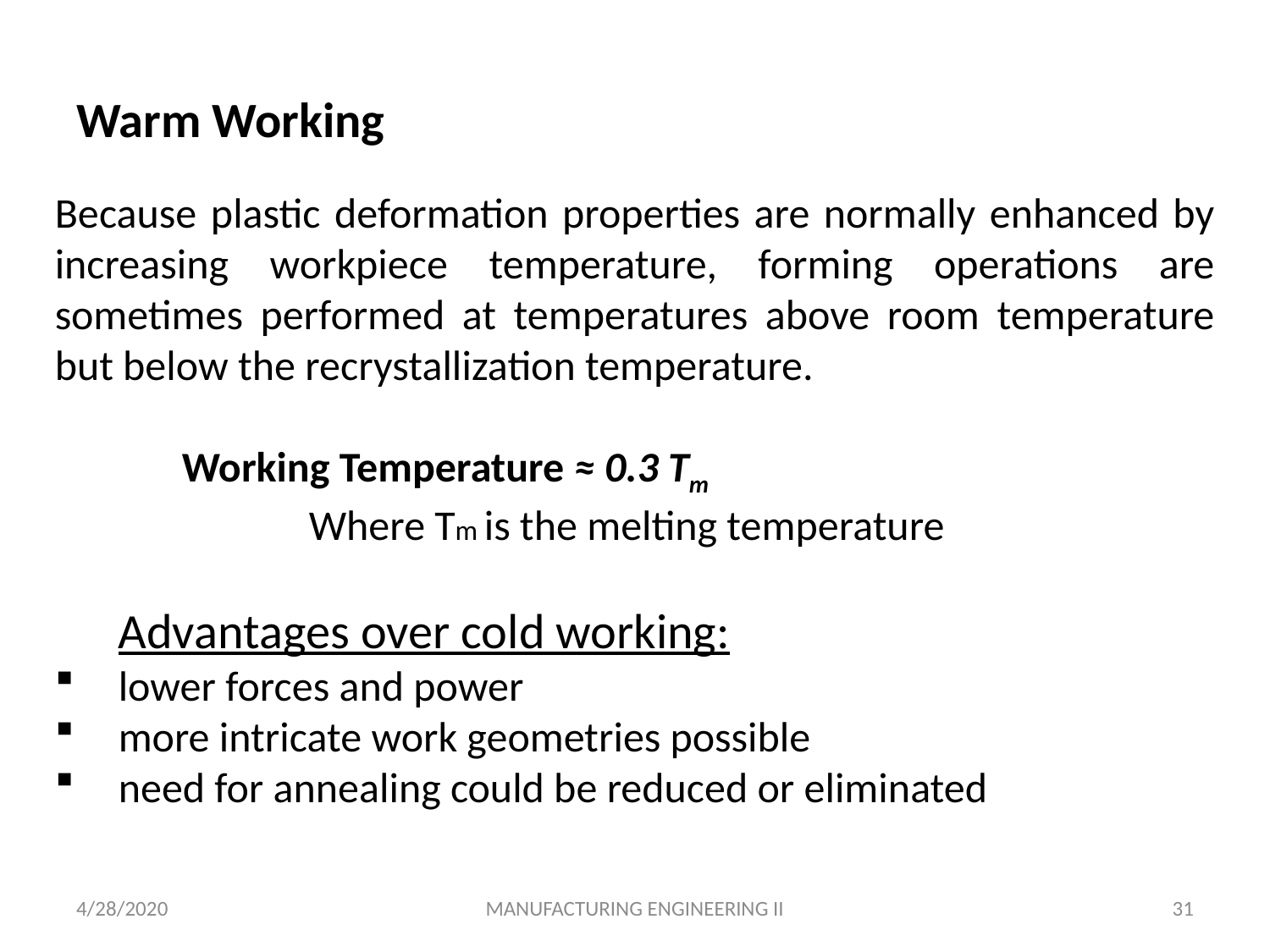

# Warm Working
Because plastic deformation properties are normally enhanced by increasing workpiece temperature, forming operations are sometimes performed at temperatures above room temperature but below the recrystallization temperature.

	Working Temperature ≈ 0.3 Tm
		Where Tm is the melting temperature

Advantages over cold working:
lower forces and power
more intricate work geometries possible
need for annealing could be reduced or eliminated
4/28/2020
MANUFACTURING ENGINEERING II
31